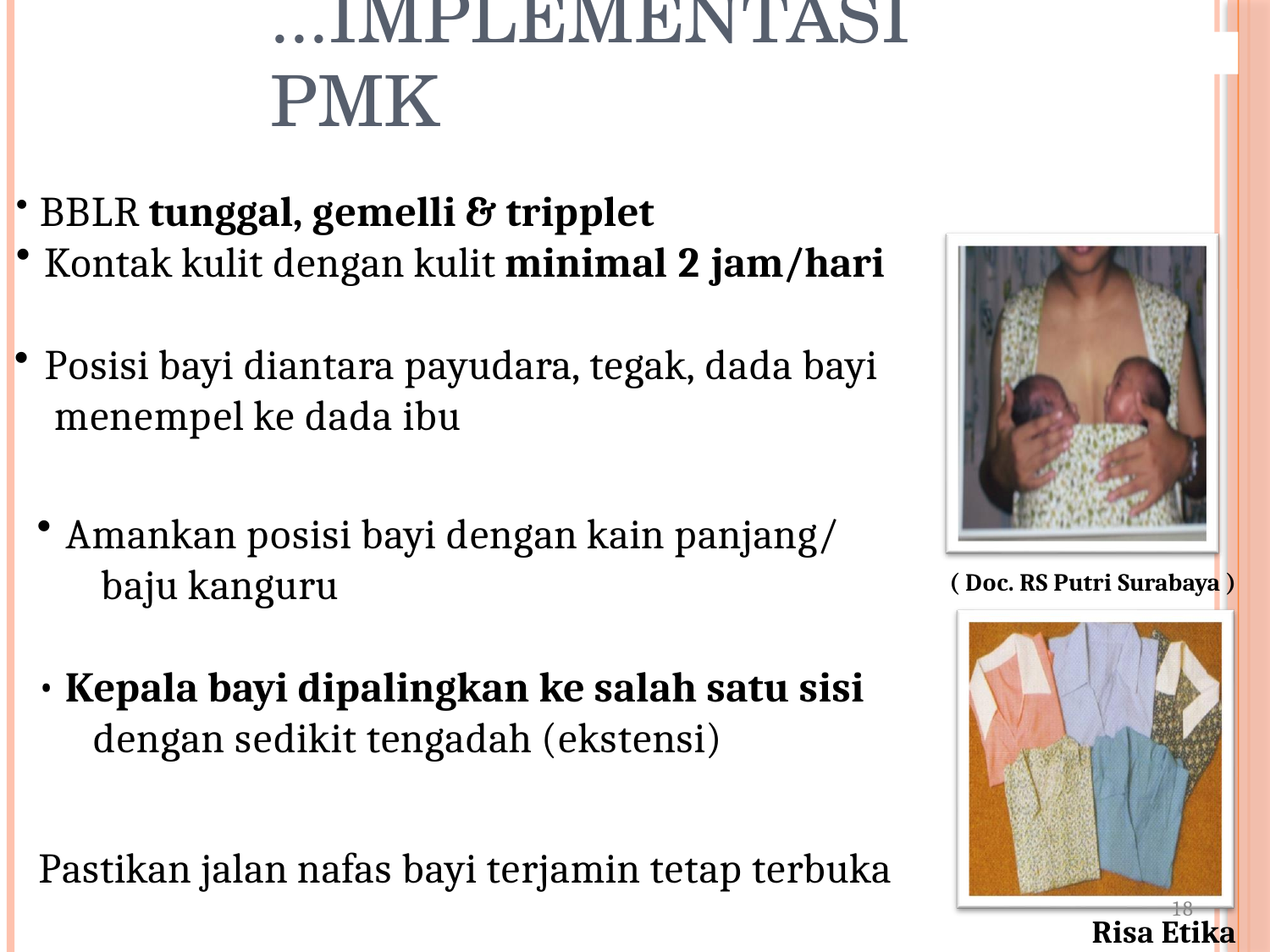

# ...Implementasi PMK
BBLR tunggal, gemelli & tripplet
Kontak kulit dengan kulit minimal 2 jam/hari

Posisi bayi diantara payudara, tegak, dada bayi  menempel ke dada ibu

Amankan posisi bayi dengan kain panjang/
baju kanguru

Kepala bayi dipalingkan ke salah satu sisi
      dengan sedikit tengadah (ekstensi)
( Doc. RS Putri Surabaya )

Pastikan jalan nafas bayi terjamin tetap terbuka
18
Risa Etika